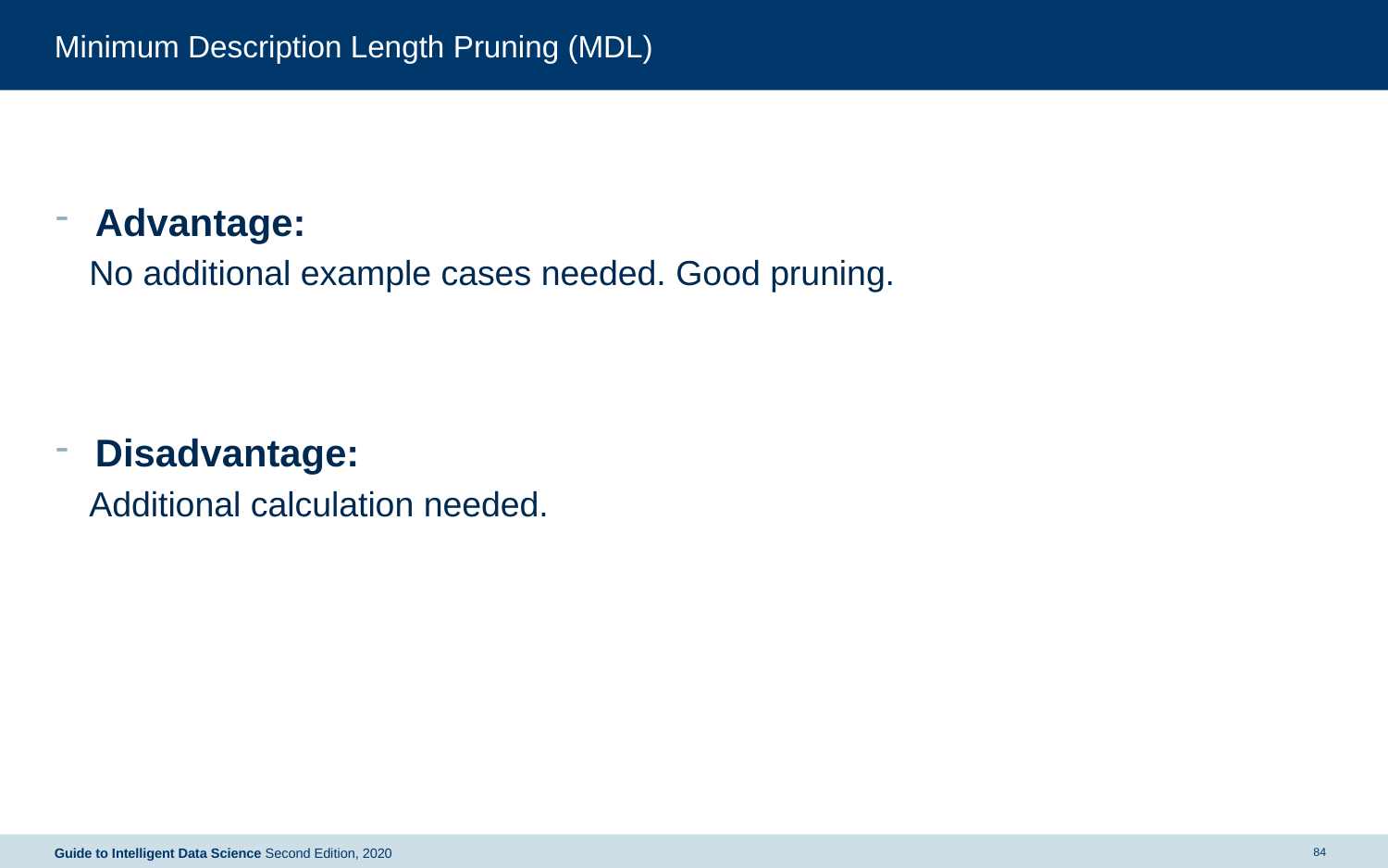

# Minimum Description Length Pruning (MDL)

Advantage:
No additional example cases needed. Good pruning.

Disadvantage:
Additional calculation needed.

84